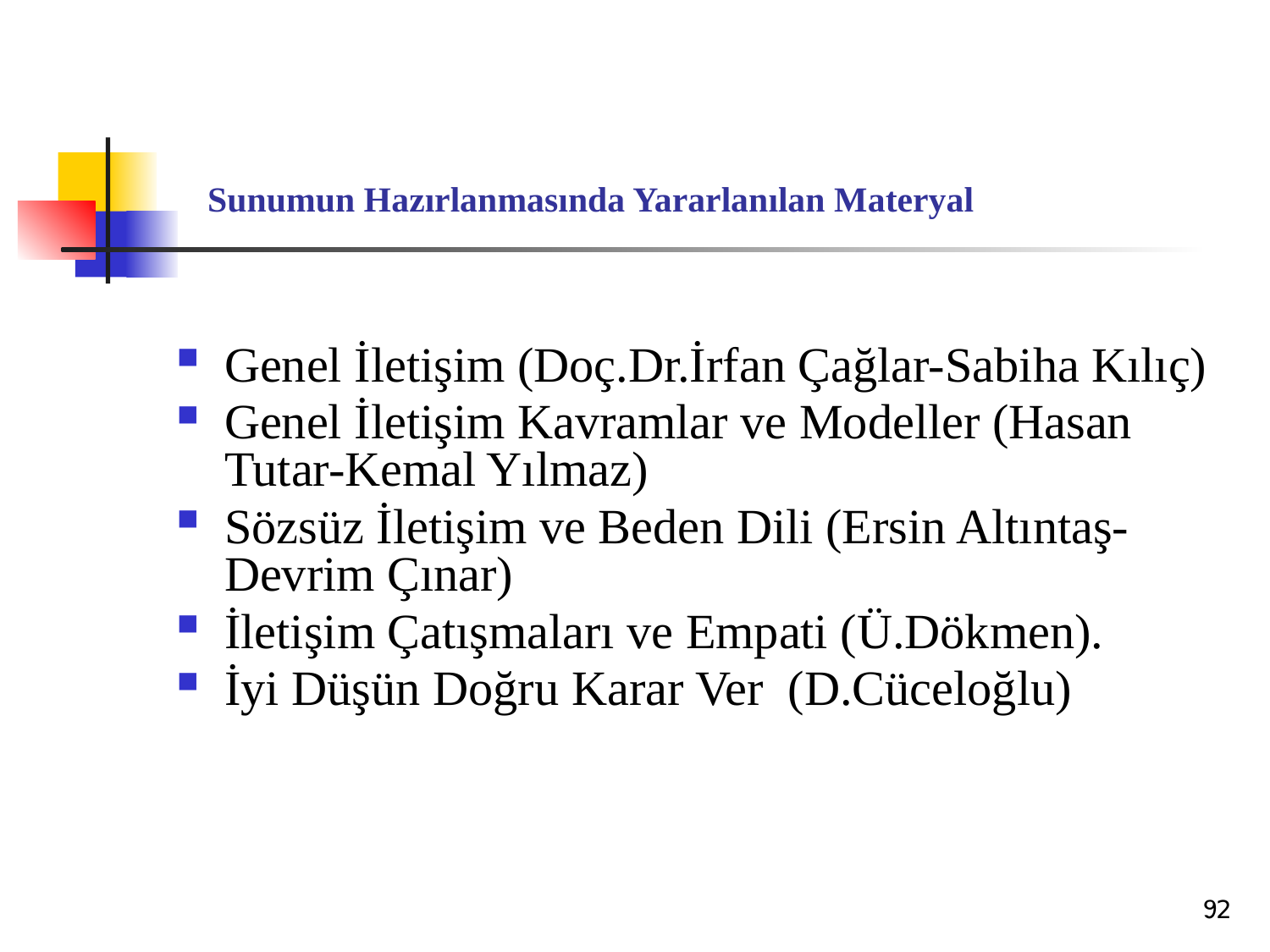

# Sunumun Hazırlanmasında Yararlanılan Materyal

Genel İletişim (Doç.Dr.İrfan Çağlar-Sabiha Kılıç)
Genel İletişim Kavramlar ve Modeller (Hasan Tutar-Kemal Yılmaz)
Sözsüz İletişim ve Beden Dili (Ersin Altıntaş-Devrim Çınar)
İletişim Çatışmaları ve Empati (Ü.Dökmen).
İyi Düşün Doğru Karar Ver  (D.Cüceloğlu)
92